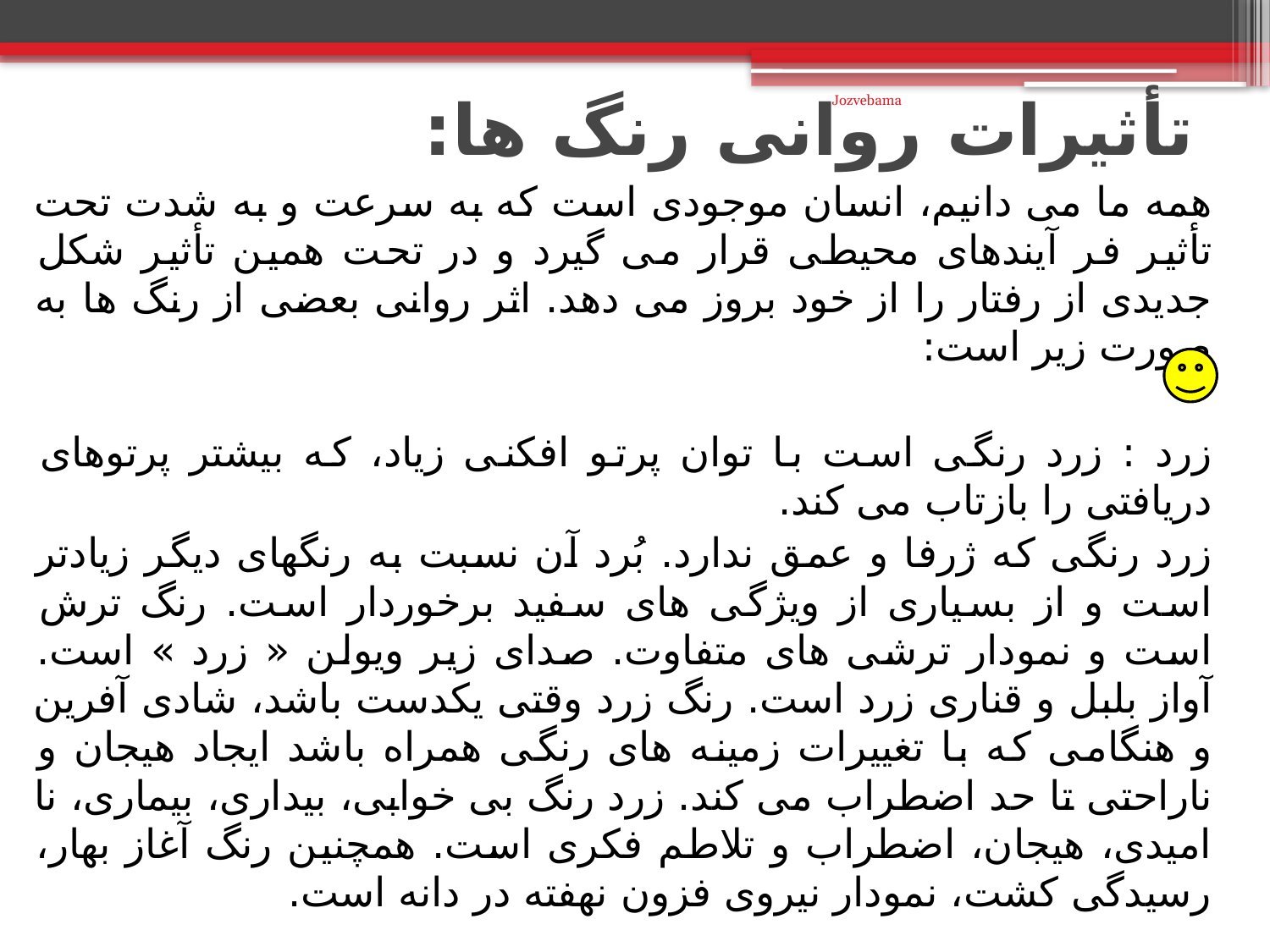

# تأثیرات روانی رنگ ها:
Jozvebama
همه ما می دانیم، انسان موجودی است كه به سرعت و به شدت تحت تأثیر فر آیندهای محیطی قرار می گیرد و در تحت همین تأثیر شكل جدیدی از رفتار را از خود بروز می دهد. اثر روانی بعضی از رنگ ها به صورت زیر است:

زرد : زرد رنگی است با توان پرتو افكنی زیاد، كه بیشتر پرتوهای دریافتی را بازتاب می كند.
زرد رنگی كه ژرفا و عمق ندارد. بُرد آن نسبت به رنگهای دیگر زیادتر است و از بسیاری از ویژگی های سفید برخوردار است. رنگ ترش است و نمودار ترشی های متفاوت. صدای زیر ویولن « زرد » است. آواز بلبل و قناری زرد است. رنگ زرد وقتی یكدست باشد، شادی آفرین و هنگامی كه با تغییرات زمینه های رنگی همراه باشد ایجاد هیجان و ناراحتی تا حد اضطراب می كند. زرد رنگ بی خوابی، بیداری، بیماری، نا امیدی، هیجان، اضطراب و تلاطم فكری است. همچنین رنگ آغاز بهار، رسیدگی كشت، نمودار نیروی فزون نهفته در دانه است.